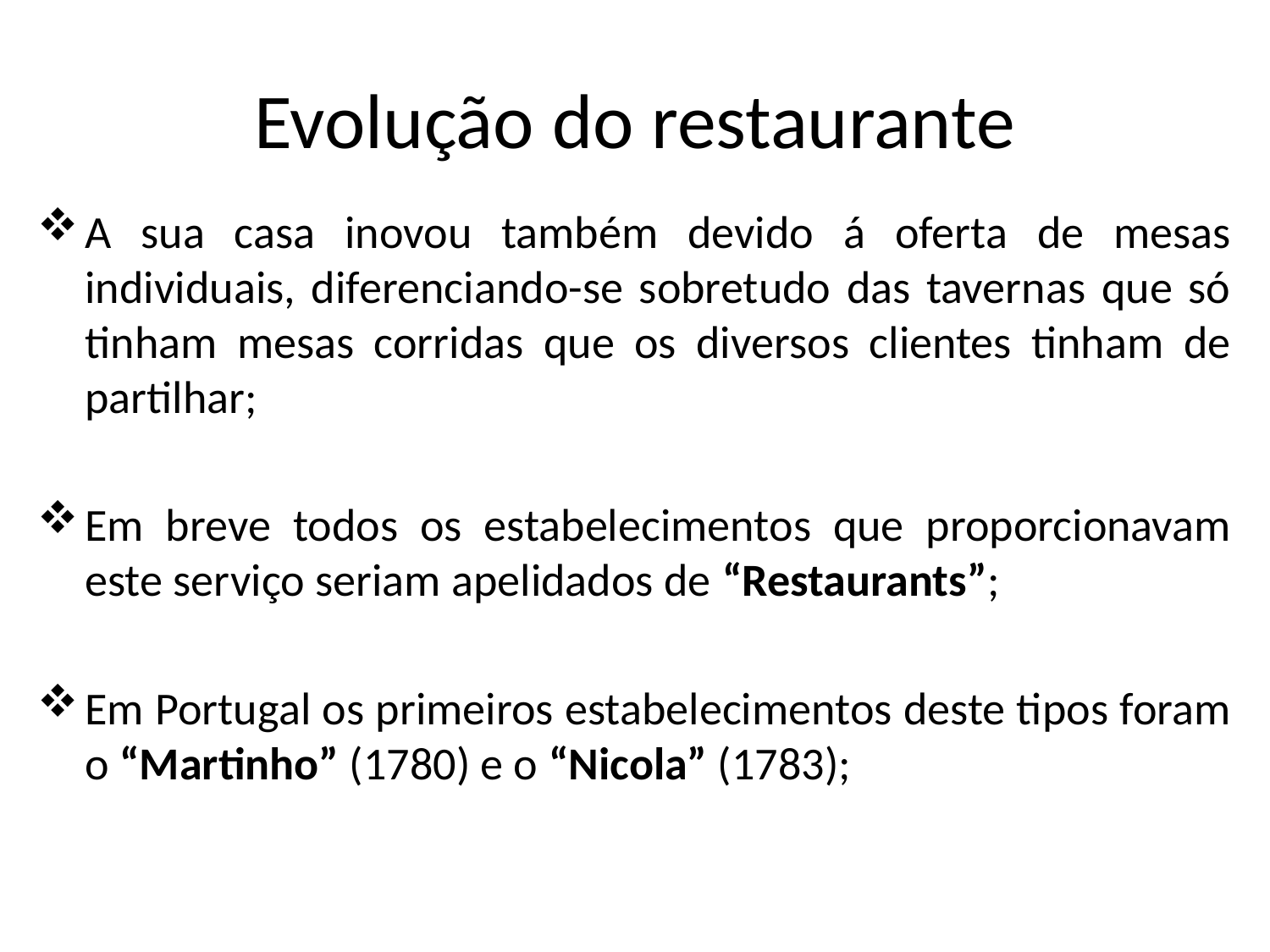

Evolução do restaurante
A sua casa inovou também devido á oferta de mesas individuais, diferenciando-se sobretudo das tavernas que só tinham mesas corridas que os diversos clientes tinham de partilhar;

Em breve todos os estabelecimentos que proporcionavam este serviço seriam apelidados de “Restaurants”;

Em Portugal os primeiros estabelecimentos deste tipos foram o “Martinho” (1780) e o “Nicola” (1783);